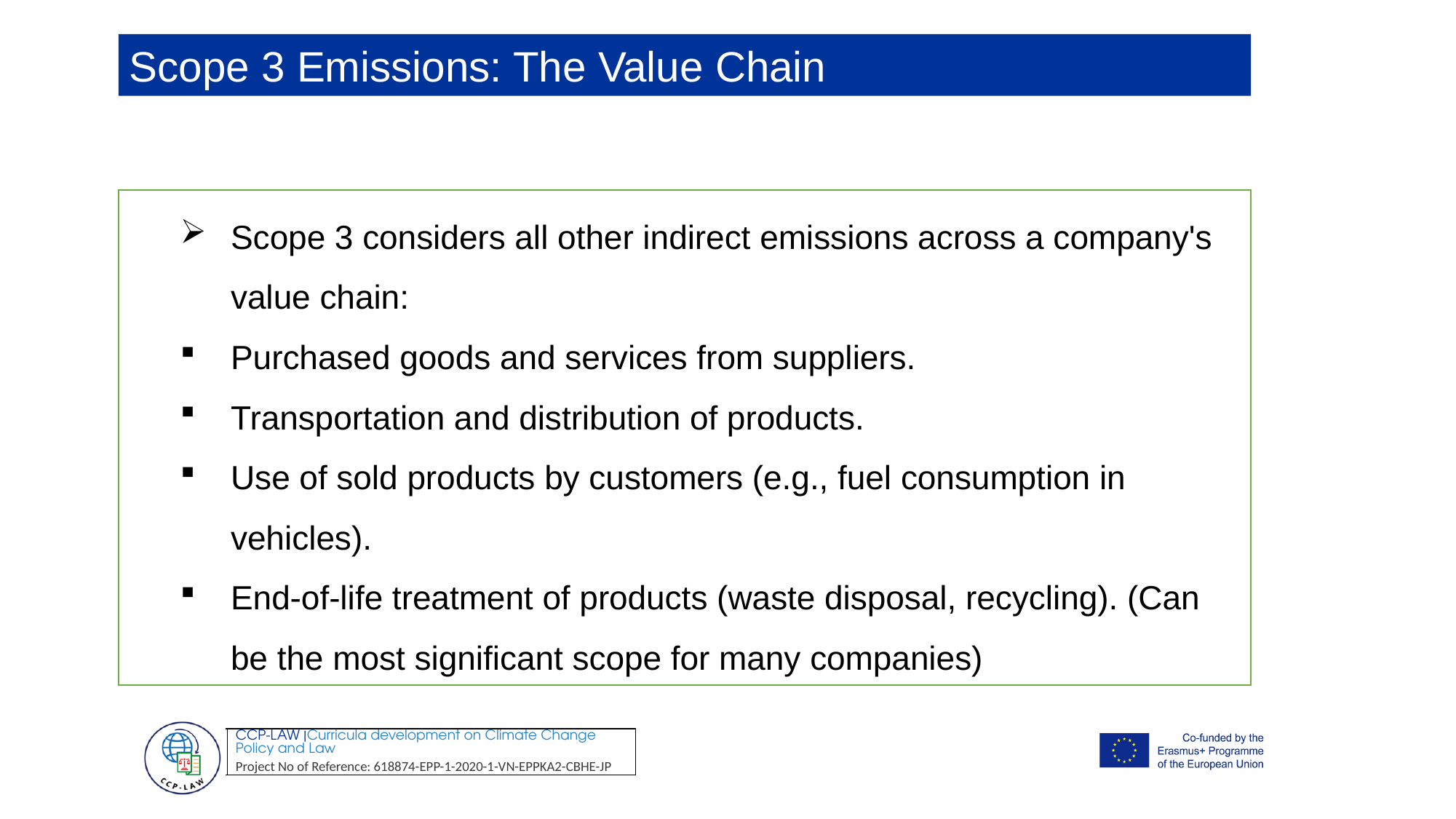

Scope 3 Emissions: The Value Chain
Scope 3 considers all other indirect emissions across a company's value chain:
Purchased goods and services from suppliers.
Transportation and distribution of products.
Use of sold products by customers (e.g., fuel consumption in vehicles).
End-of-life treatment of products (waste disposal, recycling). (Can be the most significant scope for many companies)